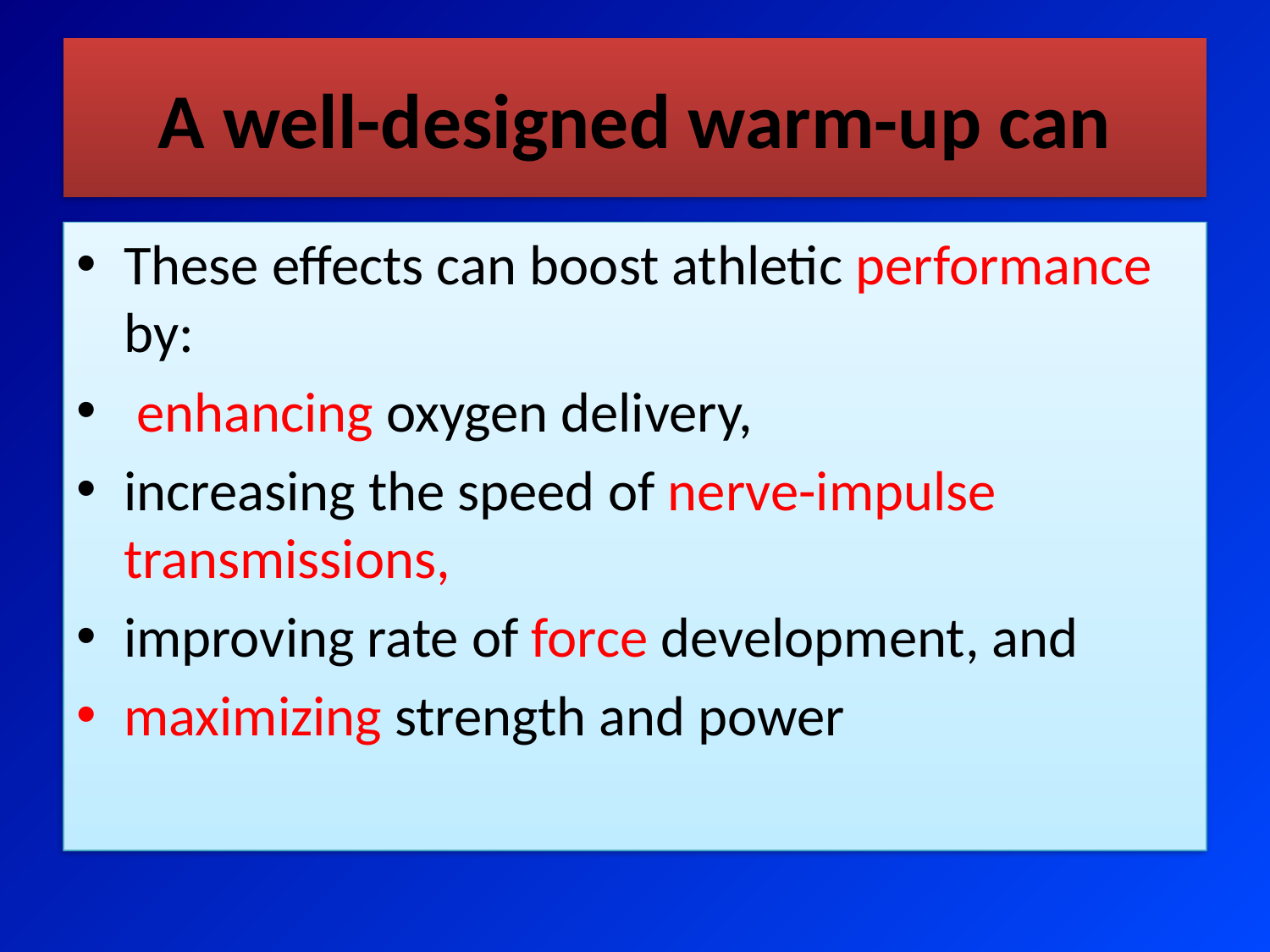

# A well-designed warm-up can
These effects can boost athletic performance by:
 enhancing oxygen delivery,
increasing the speed of nerve-impulse transmissions,
improving rate of force development, and
maximizing strength and power